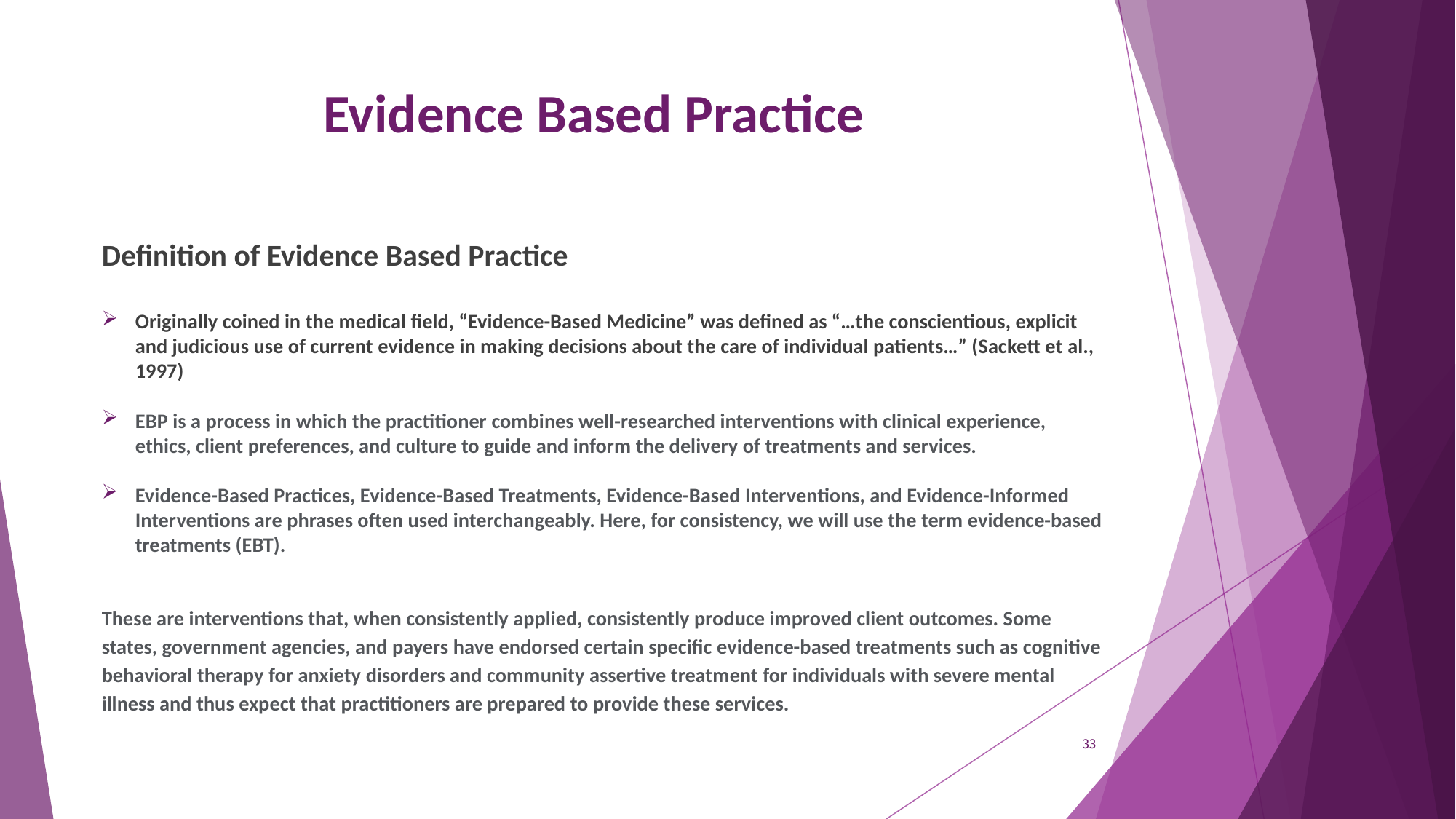

# Evidence Based Practice
Definition of Evidence Based Practice

Originally coined in the medical field, “Evidence-Based Medicine” was defined as “…the conscientious, explicit and judicious use of current evidence in making decisions about the care of individual patients…” (Sackett et al., 1997)

EBP is a process in which the practitioner combines well-researched interventions with clinical experience, ethics, client preferences, and culture to guide and inform the delivery of treatments and services.

Evidence-Based Practices, Evidence-Based Treatments, Evidence-Based Interventions, and Evidence-Informed Interventions are phrases often used interchangeably. Here, for consistency, we will use the term evidence-based treatments (EBT).

These are interventions that, when consistently applied, consistently produce improved client outcomes. Some states, government agencies, and payers have endorsed certain specific evidence-based treatments such as cognitive behavioral therapy for anxiety disorders and community assertive treatment for individuals with severe mental illness and thus expect that practitioners are prepared to provide these services.
33